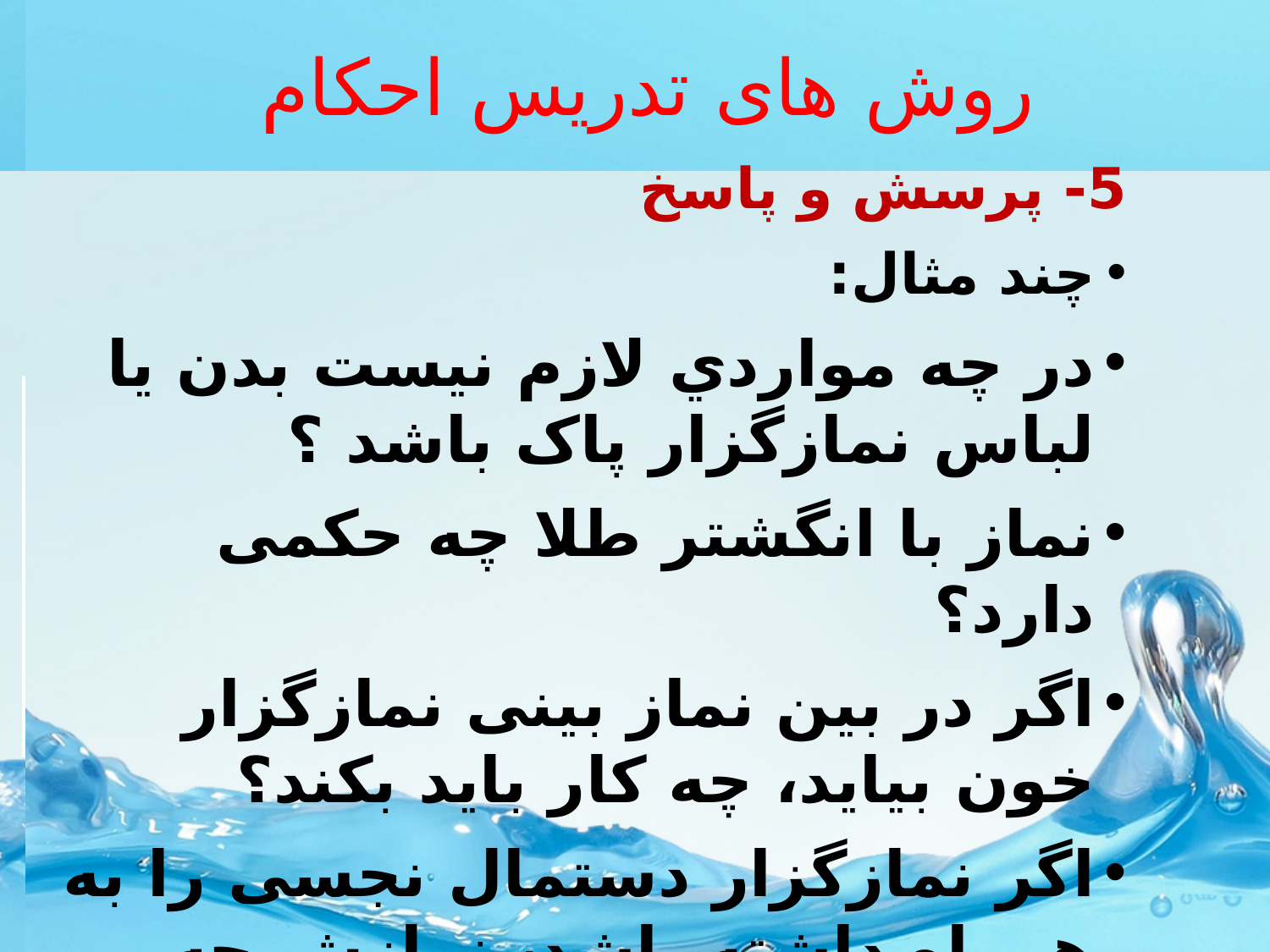

# روش های تدریس احکام
5- پرسش و پاسخ
چند مثال:
در چه مواردي لازم نيست بدن یا لباس نمازگزار پاک باشد ؟
نماز با انگشتر طلا چه حکمی دارد؟
اگر در بین نماز بینی نمازگزار خون بیاید، چه کار باید بکند؟
اگر نمازگزار دستمال نجسی را به همراه داشته باشد، نمازش چه حکمی دارد؟